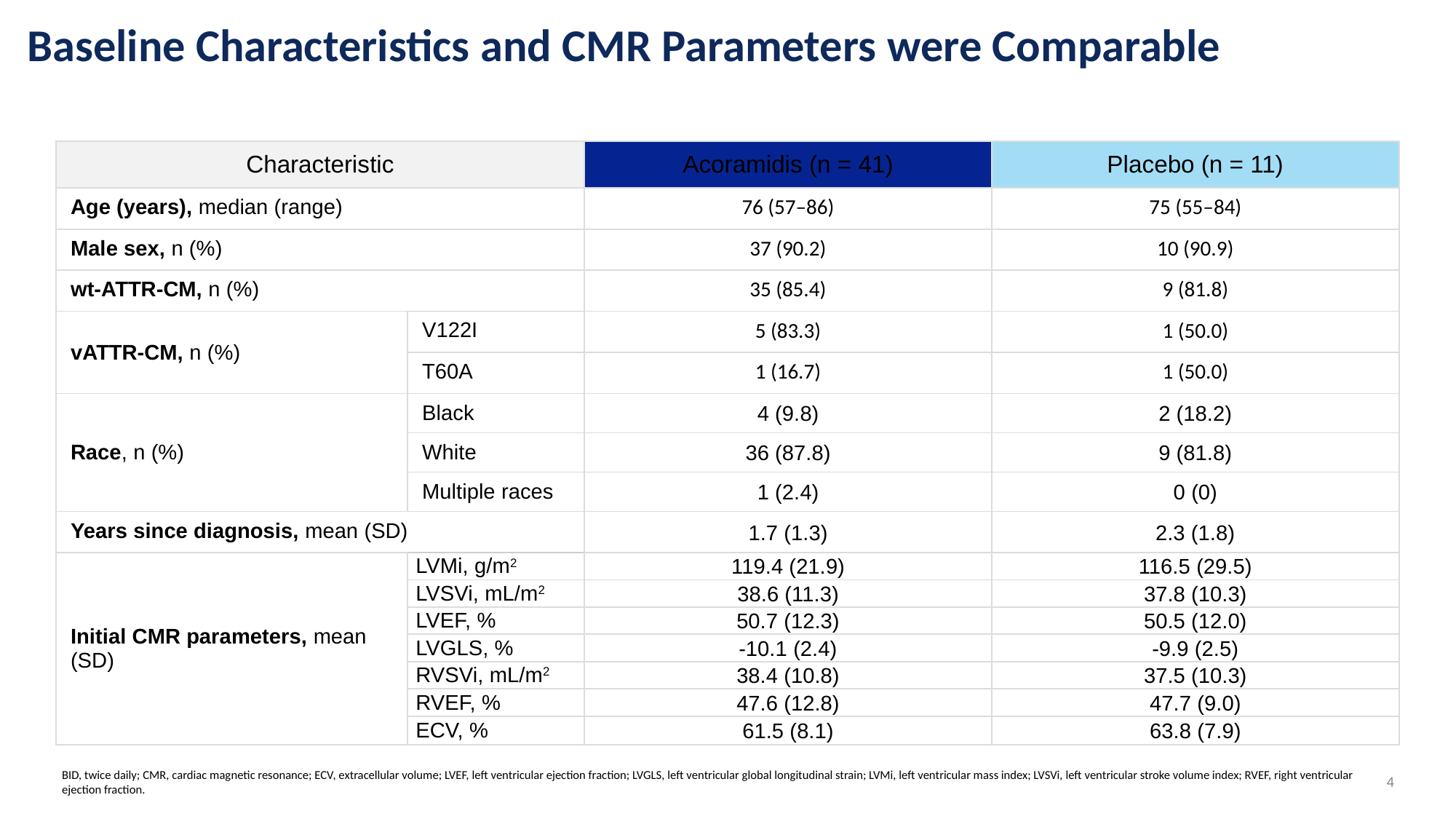

# Baseline Characteristics and CMR Parameters were Comparable
| Characteristic |  | Acoramidis (n = 41) | Placebo (n = 11) |
| --- | --- | --- | --- |
| Age (years), median (range) |  | 76 (57–86) | 75 (55–84) |
| Male sex, n (%) |  | 37 (90.2) | 10 (90.9) |
| wt-ATTR-CM, n (%) |  | 35 (85.4) | 9 (81.8) |
| vATTR-CM, n (%) | V122I | 5 (83.3) | 1 (50.0) |
|  | T60A | 1 (16.7) | 1 (50.0) |
| Race, n (%) | Black | 4 (9.8) | 2 (18.2) |
|  | White | 36 (87.8) | 9 (81.8) |
|  | Multiple races | 1 (2.4) | 0 (0) |
| Years since diagnosis, mean (SD) |  | 1.7 (1.3) | 2.3 (1.8) |
| Initial CMR parameters, mean (SD) | LVMi, g/m2 | 119.4 (21.9) | 116.5 (29.5) |
|  | LVSVi, mL/m2 | 38.6 (11.3) | 37.8 (10.3) |
|  | LVEF, % | 50.7 (12.3) | 50.5 (12.0) |
|  | LVGLS, % | -10.1 (2.4) | -9.9 (2.5) |
|  | RVSVi, mL/m2 | 38.4 (10.8) | 37.5 (10.3) |
|  | RVEF, % | 47.6 (12.8) | 47.7 (9.0) |
|  | ECV, % | 61.5 (8.1) | 63.8 (7.9) |
BID, twice daily; CMR, cardiac magnetic resonance; ECV, extracellular volume; LVEF, left ventricular ejection fraction; LVGLS, left ventricular global longitudinal strain; LVMi, left ventricular mass index; LVSVi, left ventricular stroke volume index; RVEF, right ventricular ejection fraction.
4